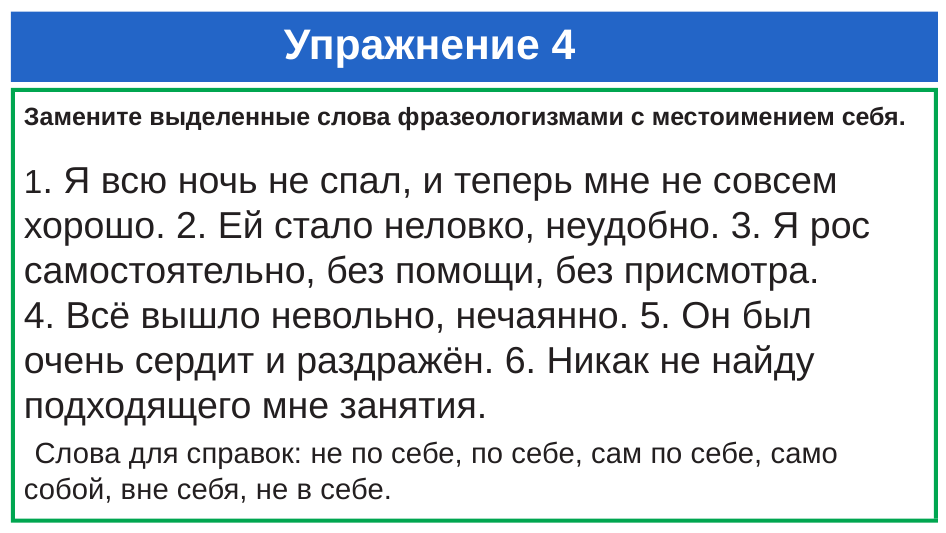

# Упражнение 4
Замените выделенные слова фразеологизмами с местоимением себя.
1. Я всю ночь не спал, и теперь мне не совсем хорошо. 2. Ей стало неловко, неудобно. 3. Я рос самостоятельно, без помощи, без присмотра.
4. Всё вышло невольно, нечаянно. 5. Он был очень сердит и раздражён. 6. Никак не найду подходящего мне занятия.
 Слова для справок: не по себе, по себе, сам по себе, само собой, вне себя, не в себе.